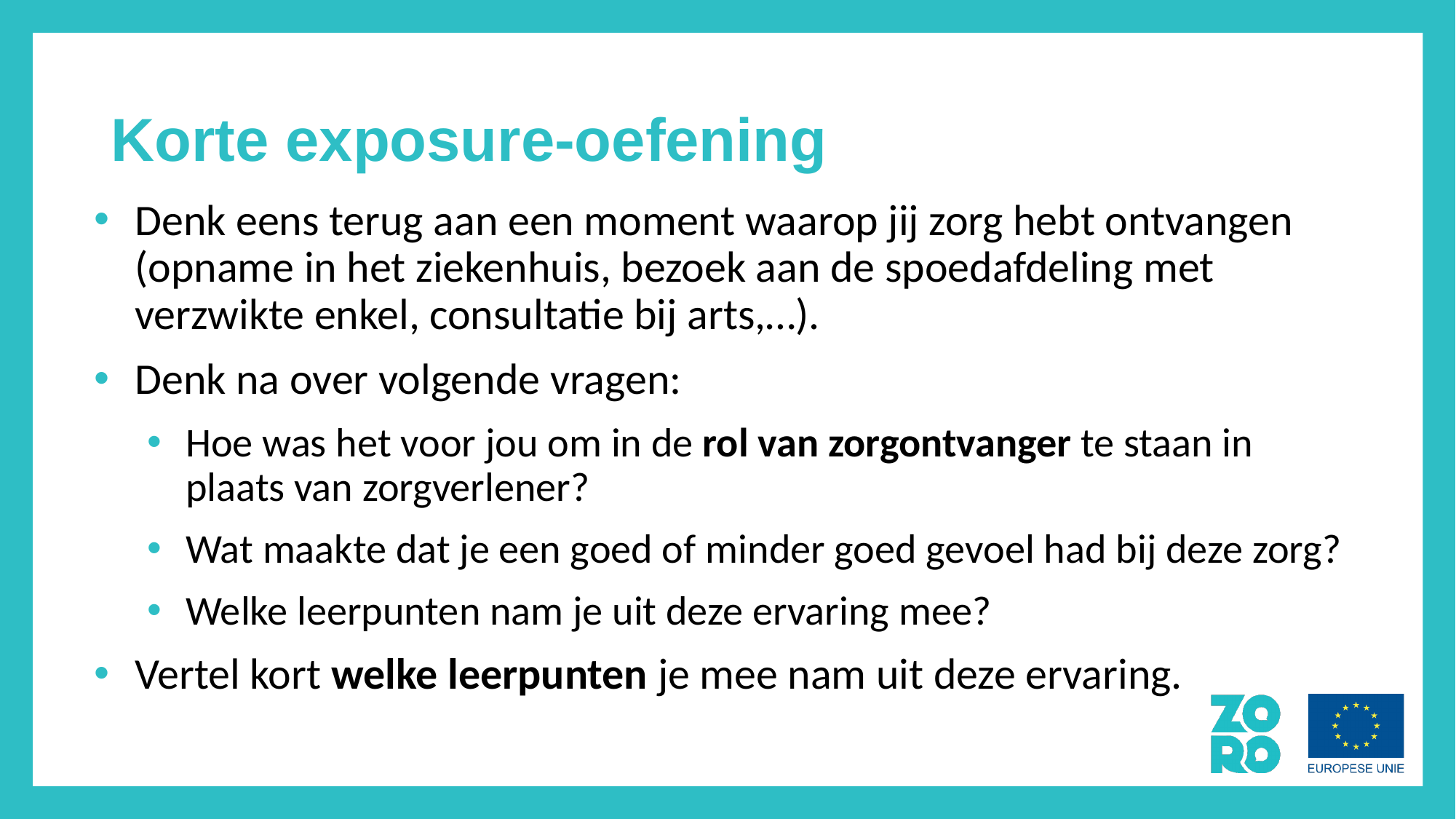

# Korte exposure-oefening
Denk eens terug aan een moment waarop jij zorg hebt ontvangen (opname in het ziekenhuis, bezoek aan de spoedafdeling met verzwikte enkel, consultatie bij arts,…).
Denk na over volgende vragen:
Hoe was het voor jou om in de rol van zorgontvanger te staan in plaats van zorgverlener?
Wat maakte dat je een goed of minder goed gevoel had bij deze zorg?
Welke leerpunten nam je uit deze ervaring mee?
Vertel kort welke leerpunten je mee nam uit deze ervaring.